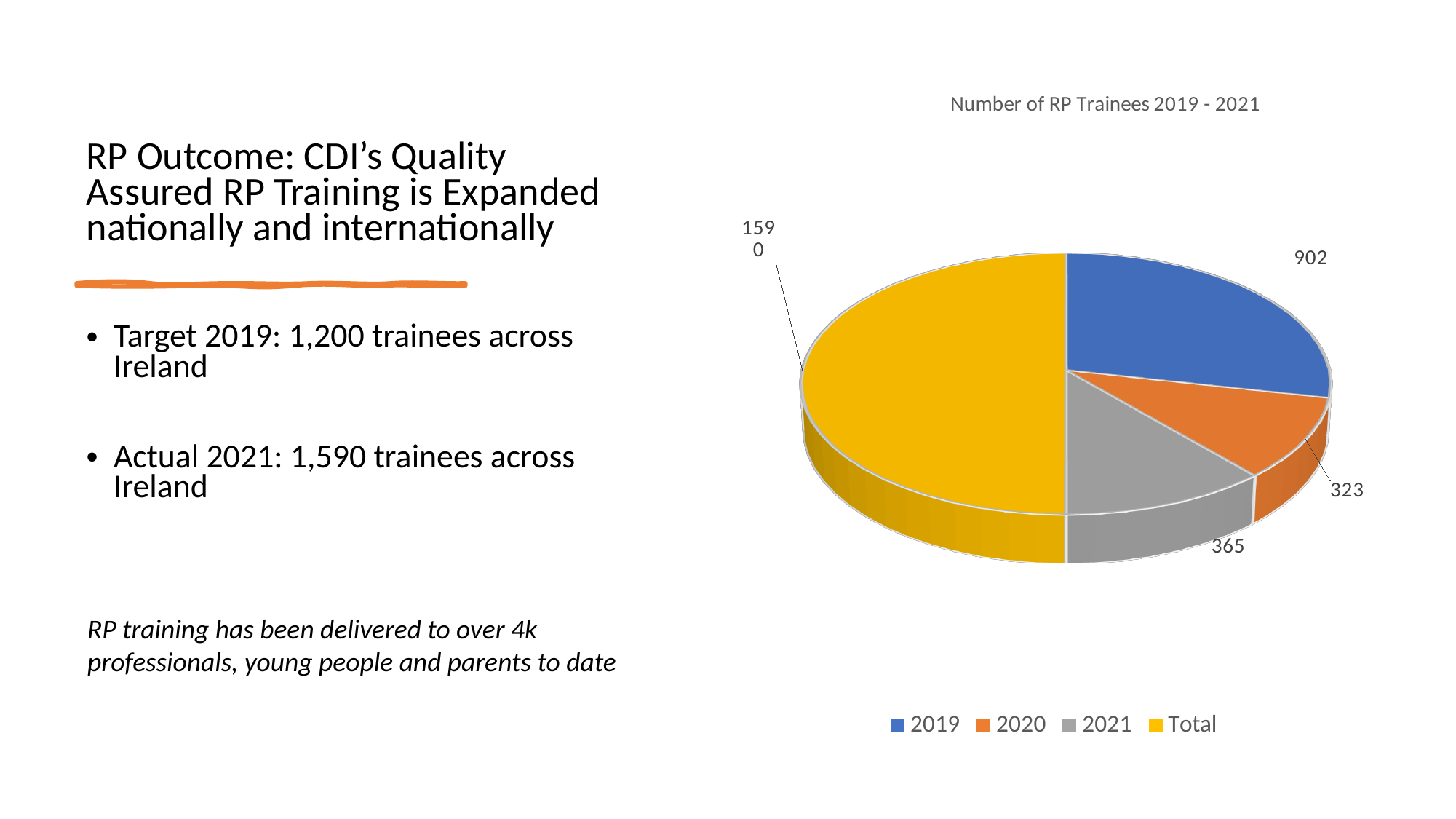

# RP Outcome: CDI’s Quality Assured RP Training is Expanded nationally and internationally

[unsupported chart]

Target 2019: 1,200 trainees across Ireland

Actual 2021: 1,590 trainees across Ireland
RP training has been delivered to over 4k professionals, young people and parents to date